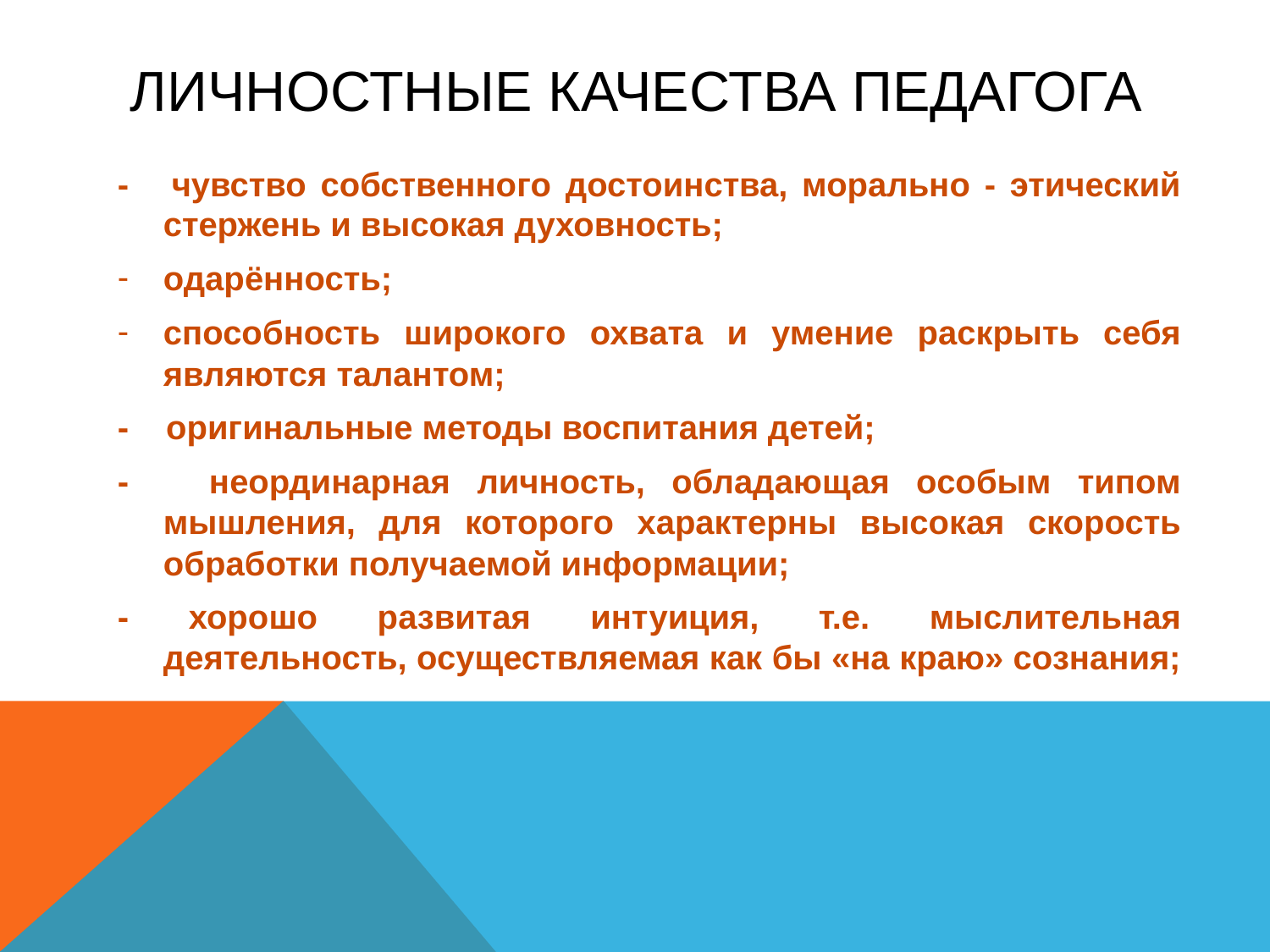

# Личностные качества педагога
-   чувство собственного достоинства, морально - этический стержень и высокая духовность;
одарённость;
способность широкого охвата и умение раскрыть себя являются талантом;
-    оригинальные методы воспитания детей;
-   неординарная личность, обладающая особым типом мышления, для которого характерны высокая скорость обработки получаемой информации;
- хорошо развитая интуиция, т.е. мыслительная деятельность, осуществляемая как бы «на краю» сознания;